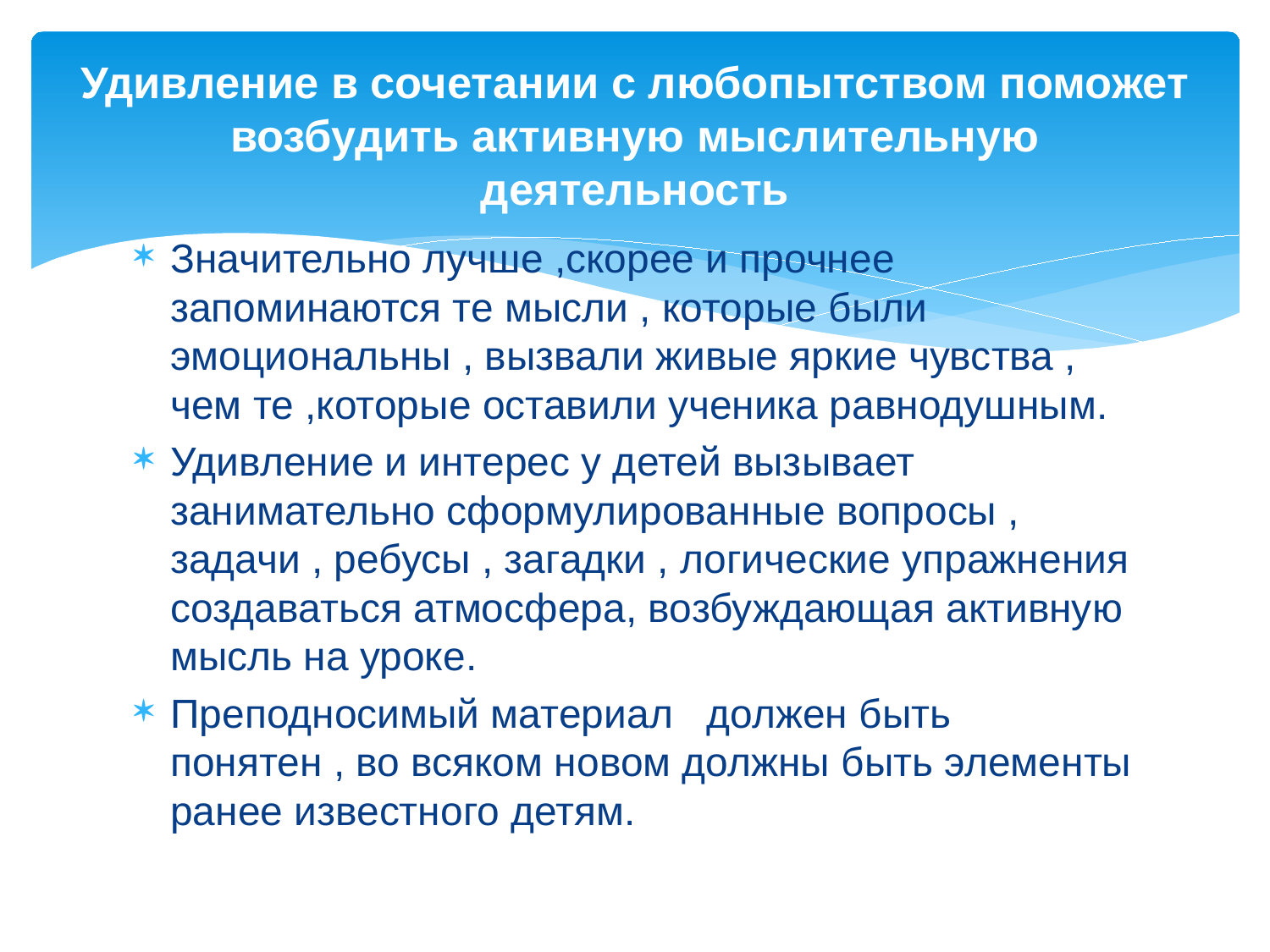

# Удивление в сочетании с любопытством поможет возбудить активную мыслительную деятельность
Значительно лучше ,скорее и прочнее запоминаются те мысли , которые были эмоциональны , вызвали живые яркие чувства , чем те ,которые оставили ученика равнодушным.
Удивление и интерес у детей вызывает занимательно сформулированные вопросы , задачи , ребусы , загадки , логические упражнения создаваться атмосфера, возбуждающая активную мысль на уроке.
Преподносимый материал   должен быть понятен , во всяком новом должны быть элементы ранее известного детям.